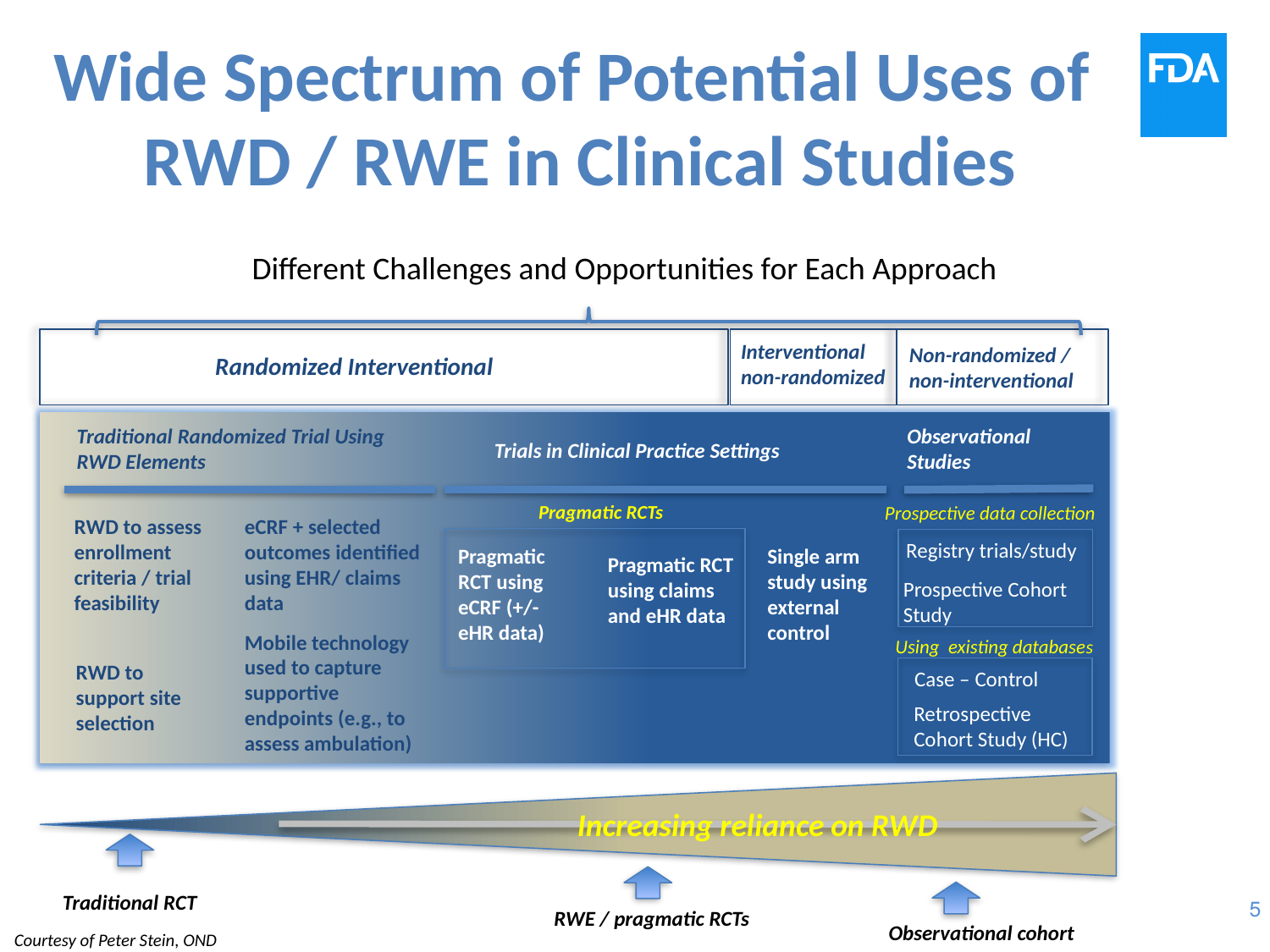

# Wide Spectrum of Potential Uses of RWD / RWE in Clinical Studies
Different Challenges and Opportunities for Each Approach

Interventional non-randomized
Non-randomized / non-interventional
Randomized Interventional
Observational Studies
Traditional Randomized Trial Using RWD Elements
Trials in Clinical Practice Settings
Pragmatic RCTs
Prospective data collection
RWD to assess enrollment criteria / trial feasibility
eCRF + selected outcomes identified using EHR/ claims data

Registry trials/study
Single arm study using external control
Pragmatic RCT using eCRF (+/- eHR data)
Pragmatic RCT using claims and eHR data
Prospective Cohort
Study
Mobile technology
used to capture supportive endpoints (e.g., to assess ambulation)
Using  existing databases
RWD to support site selection

Case – Control

Retrospective Cohort Study (HC)

Increasing reliance on RWD

Traditional RCT
RWE / pragmatic RCTs
Observational cohort
Courtesy of Peter Stein, OND